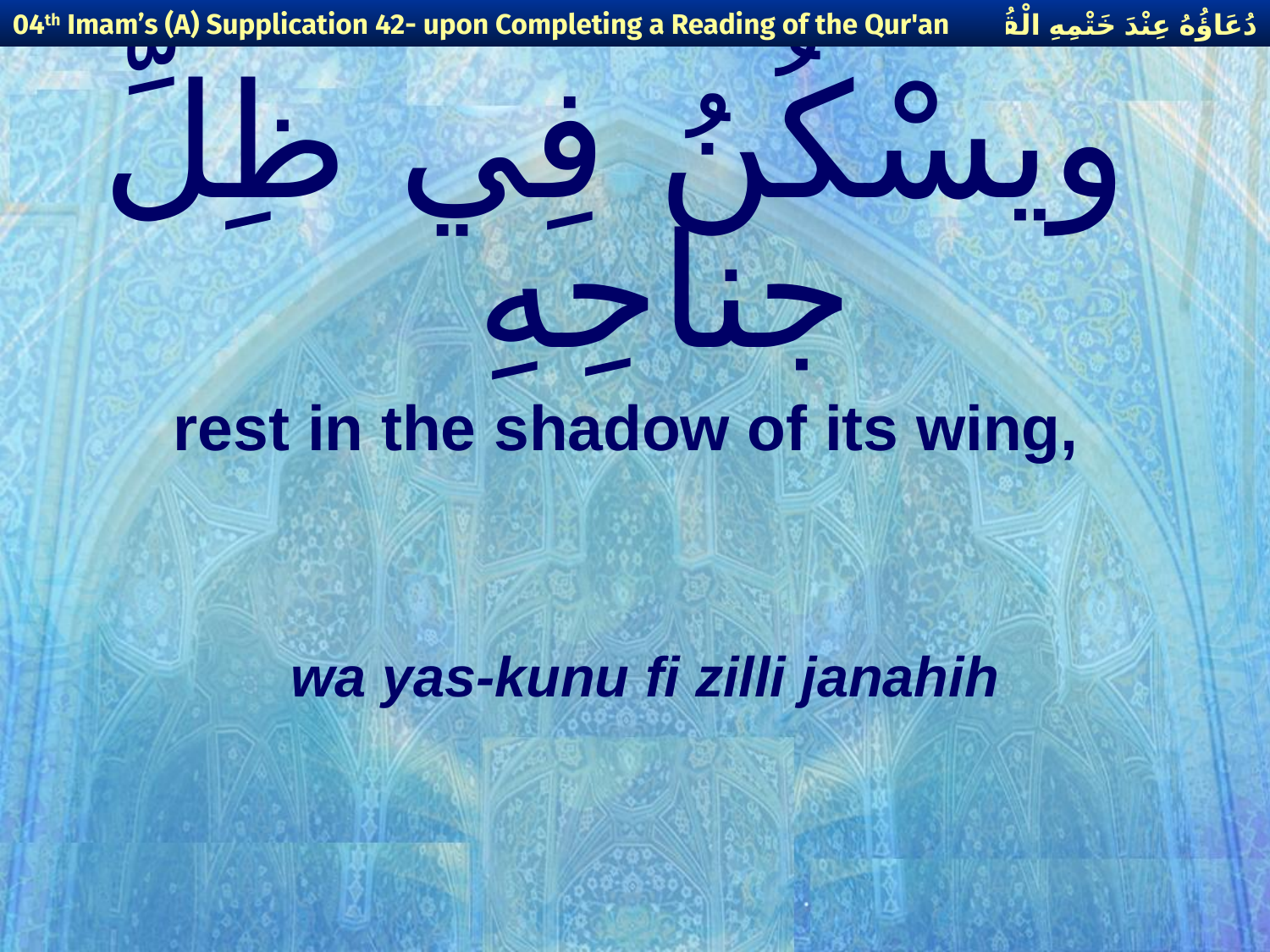

دُعَاؤُهُ عِنْدَ خَتْمِهِ الْقُرْآنَ
04th Imam’s (A) Supplication 42- upon Completing a Reading of the Qur'an
# ويسْكُنُ فِي ظِلِّ جناحِهِ
rest in the shadow of its wing,
wa yas-kunu fi zilli janahih